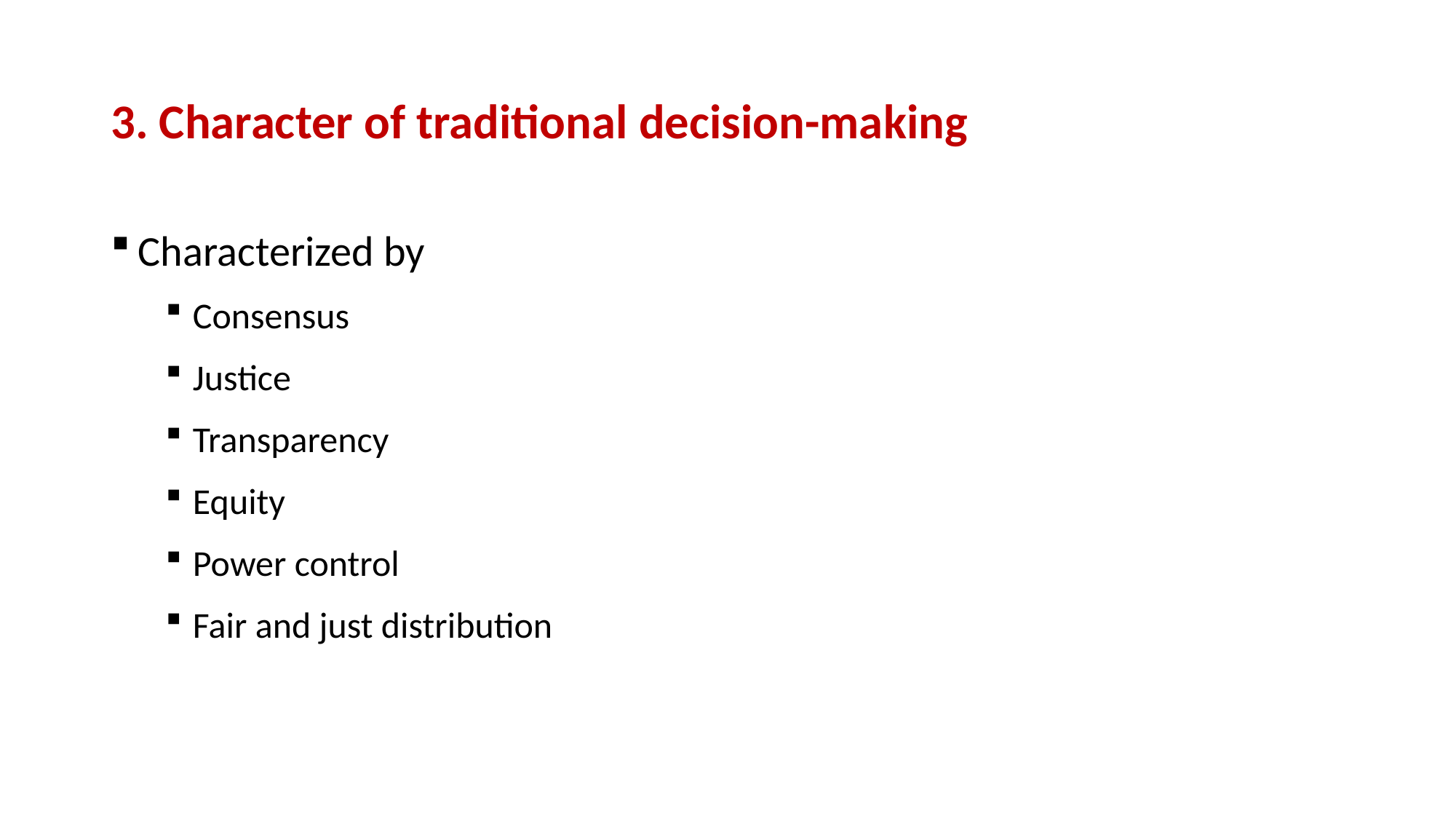

# 3. Character of traditional decision-making
Characterized by
Consensus
Justice
Transparency
Equity
Power control
Fair and just distribution